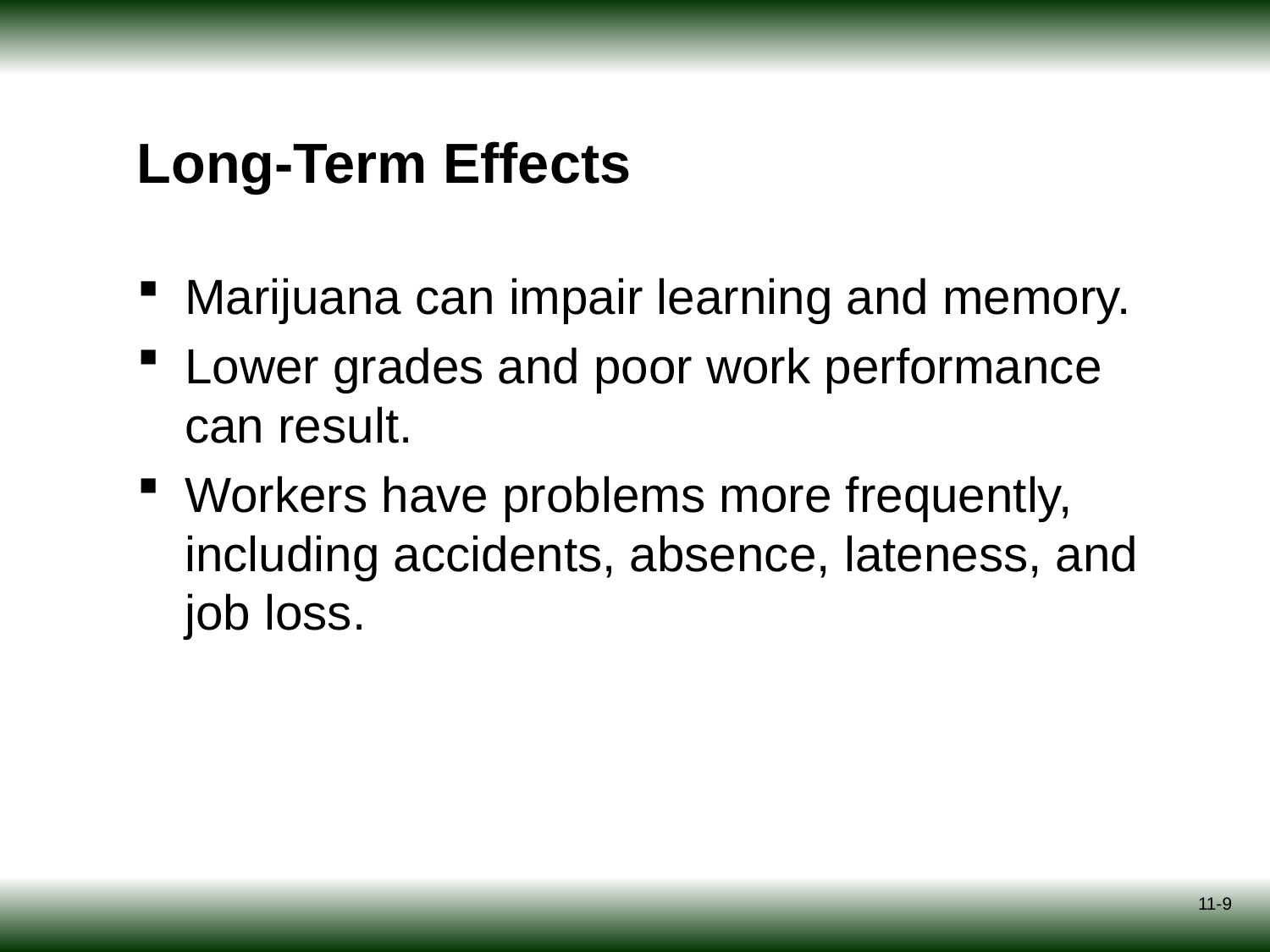

# Long-Term Effects
Marijuana can impair learning and memory.
Lower grades and poor work performance can result.
Workers have problems more frequently, including accidents, absence, lateness, and job loss.
11-9